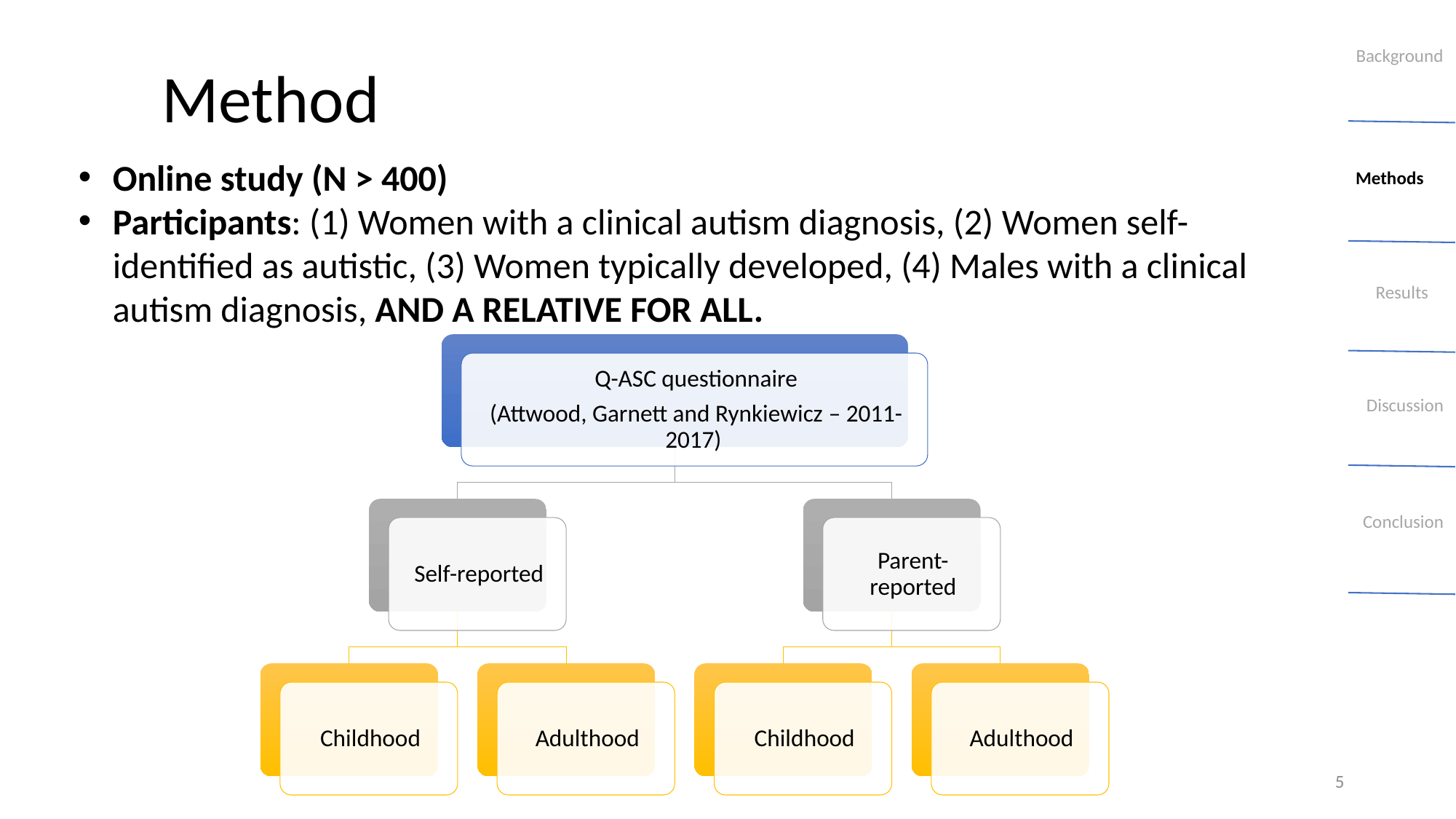

Background
# Method
Online study (N > 400)
Participants: (1) Women with a clinical autism diagnosis, (2) Women self-identified as autistic, (3) Women typically developed, (4) Males with a clinical autism diagnosis, AND A RELATIVE FOR ALL.
Methods
Results
Q-ASC questionnaire
(Attwood, Garnett and Rynkiewicz – 2011-2017)
Self-reported
Childhood
Adulthood
Parent-reported
Childhood
Adulthood
Discussion
Conclusion
5